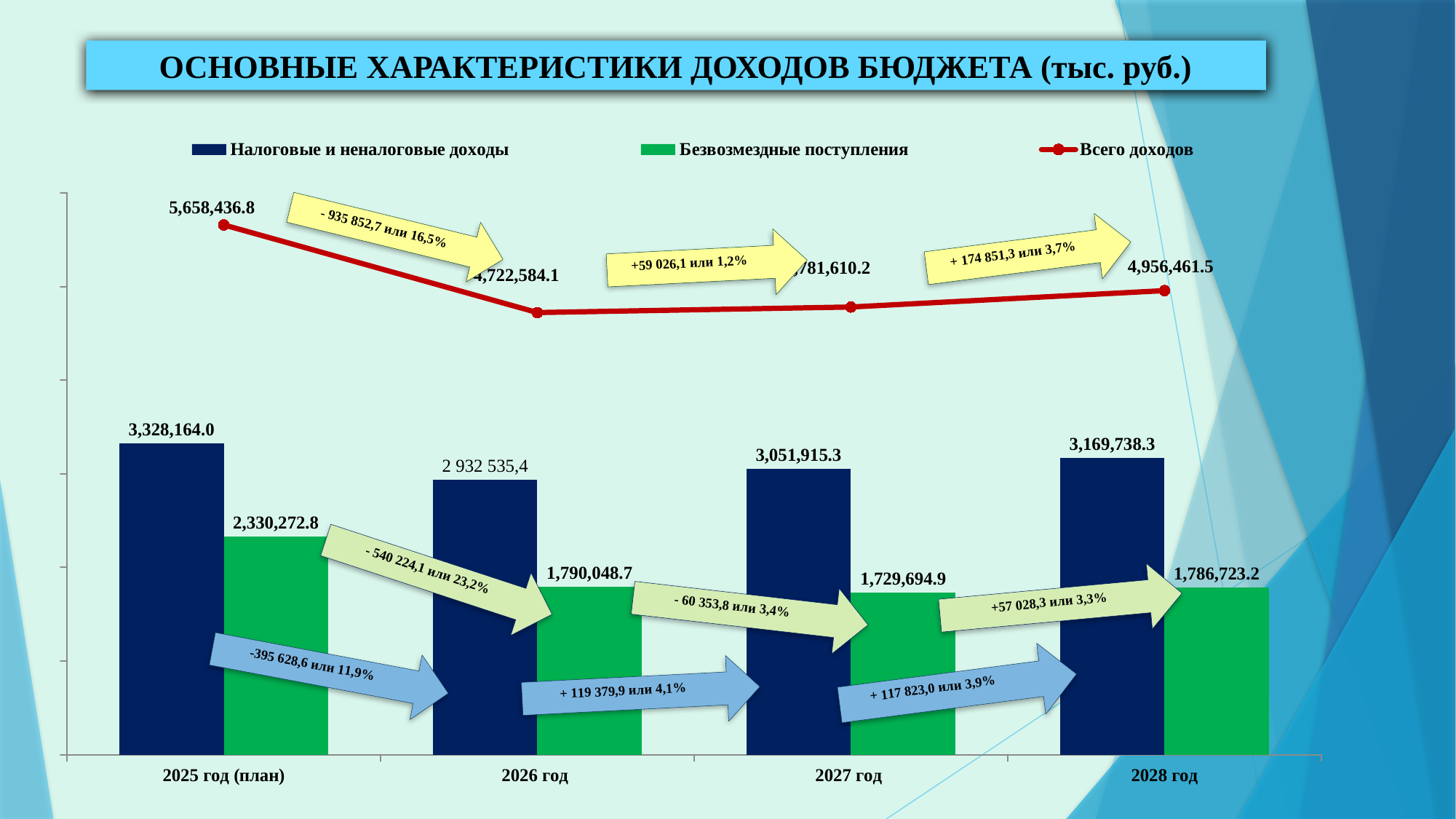

ОСНОВНЫЕ ХАРАКТЕРИСТИКИ ДОХОДОВ БЮДЖЕТА (тыс. руб.)

### Chart

| Category | Налоговые и неналоговые доходы | Безвозмездные поступления | Всего доходов |
|---|---|---|---|
| 2025 год (план) | 3328164.0 | 2330272.8 | 5658436.8 |
| 2026 год  | 2932535.4 | 1790048.7 | 4722584.1 |
| 2027 год  | 3051915.3 | 1729694.9 | 4781610.2 |
| 2028 год | 3169738.3 | 1786723.2 | 4956461.5 |